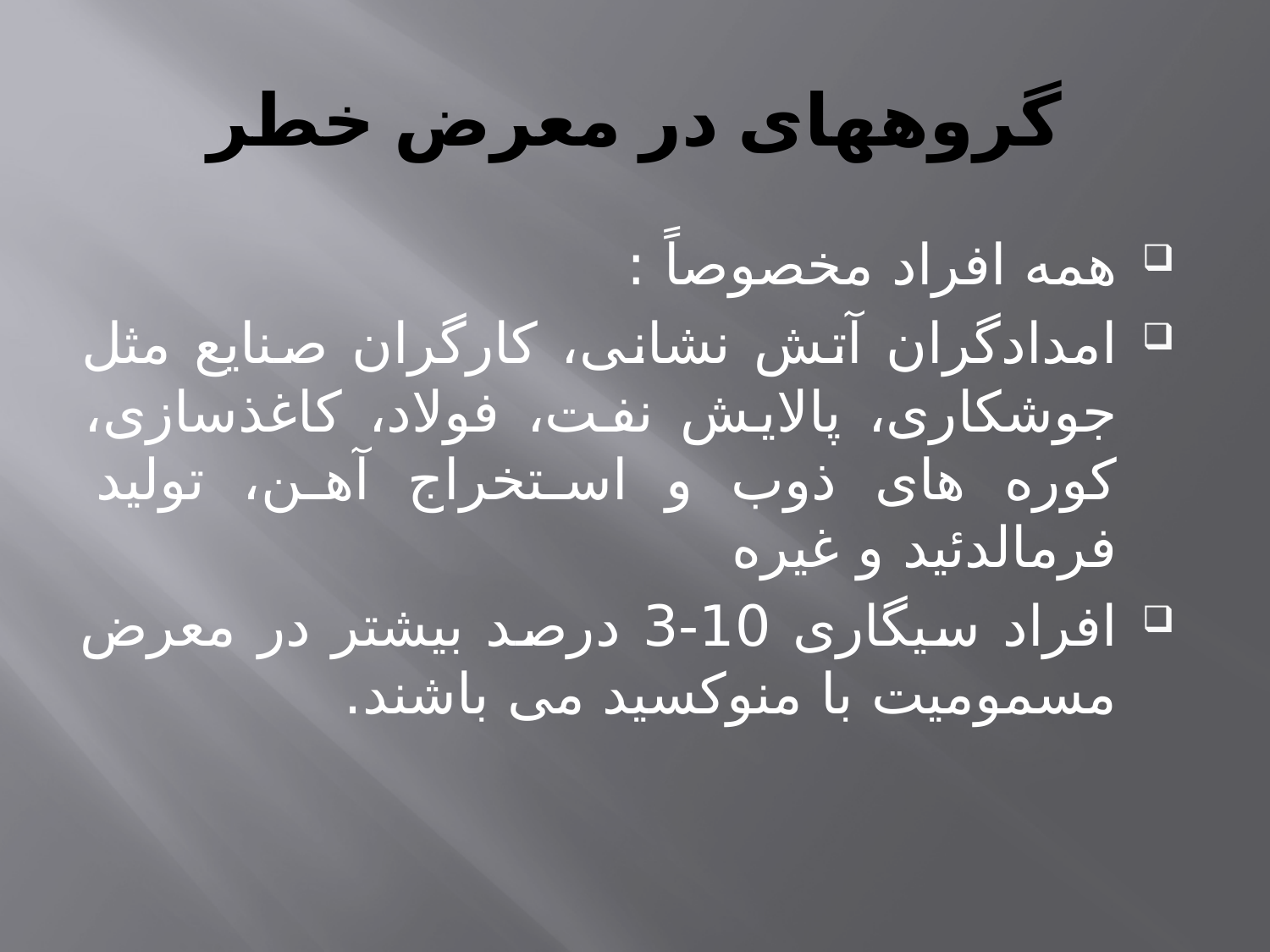

# گروههای در معرض خطر
همه افراد مخصوصاً :
امدادگران آتش نشانی، کارگران صنایع مثل جوشکاری، پالایش نفت، فولاد، کاغذسازی، کوره های ذوب و استخراج آهن، تولید فرمالدئید و غیره
افراد سیگاری 10-3 درصد بیشتر در معرض مسمومیت با منوکسید می باشند.